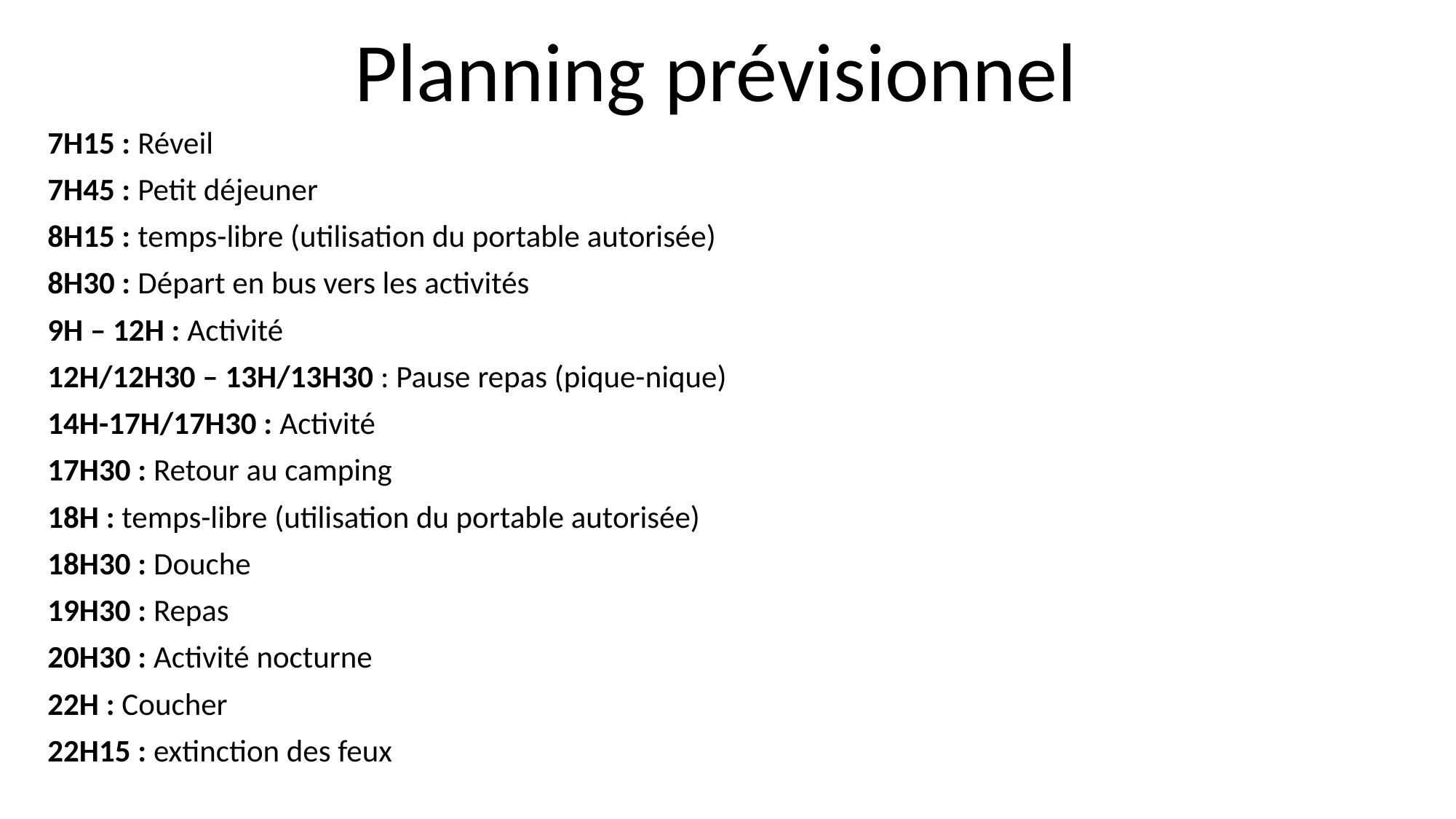

# Planning prévisionnel
7H15 : Réveil
7H45 : Petit déjeuner
8H15 : temps-libre (utilisation du portable autorisée)
8H30 : Départ en bus vers les activités
9H – 12H : Activité
12H/12H30 – 13H/13H30 : Pause repas (pique-nique)
14H-17H/17H30 : Activité
17H30 : Retour au camping
18H : temps-libre (utilisation du portable autorisée)
18H30 : Douche
19H30 : Repas
20H30 : Activité nocturne
22H : Coucher
22H15 : extinction des feux